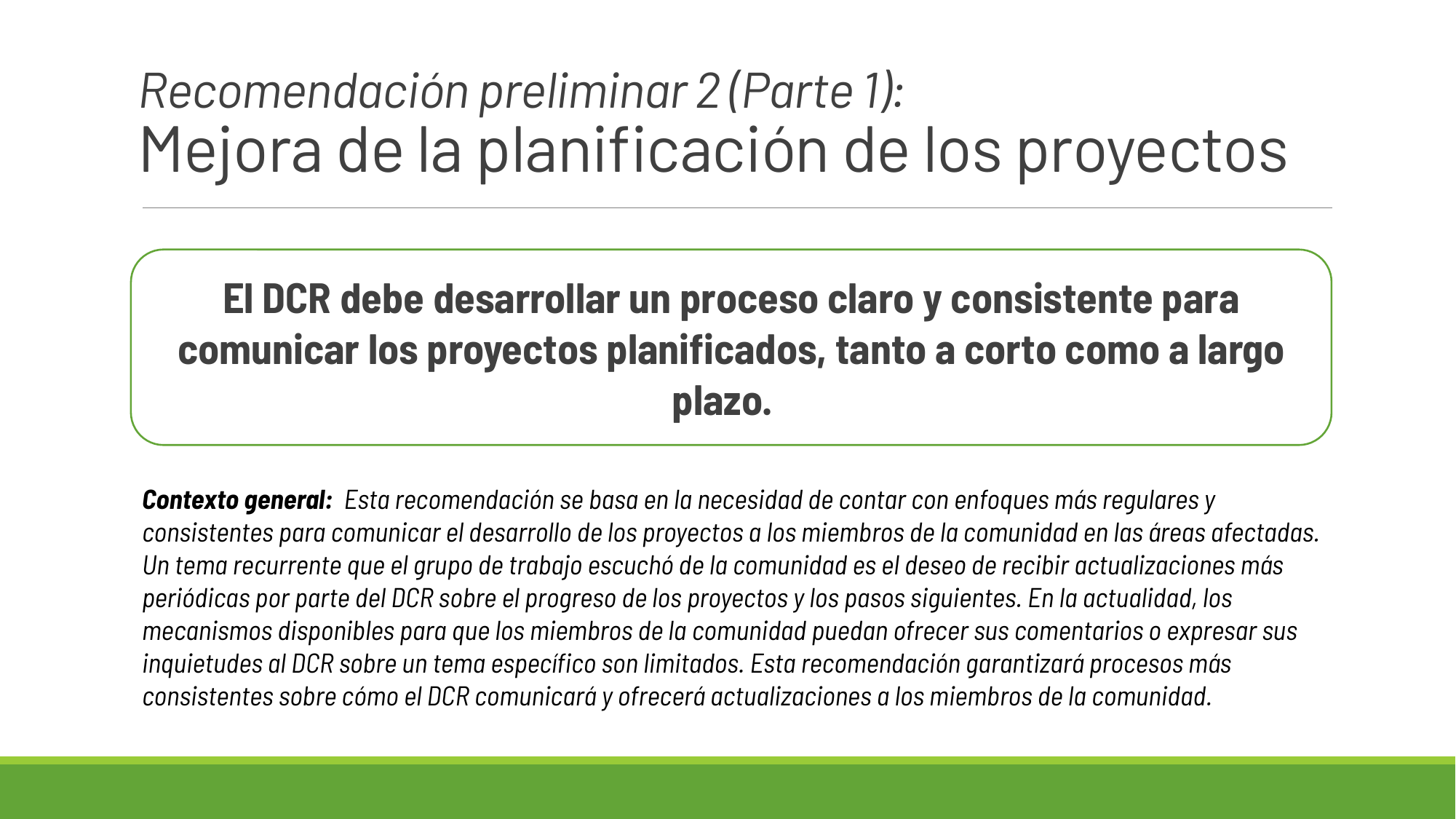

Recomendación preliminar 2 (Parte 1):
Mejora de la planificación de los proyectos
El DCR debe desarrollar un proceso claro y consistente para comunicar los proyectos planificados, tanto a corto como a largo plazo.
Contexto general:  Esta recomendación se basa en la necesidad de contar con enfoques más regulares y consistentes para comunicar el desarrollo de los proyectos a los miembros de la comunidad en las áreas afectadas. Un tema recurrente que el grupo de trabajo escuchó de la comunidad es el deseo de recibir actualizaciones más periódicas por parte del DCR sobre el progreso de los proyectos y los pasos siguientes. En la actualidad, los mecanismos disponibles para que los miembros de la comunidad puedan ofrecer sus comentarios o expresar sus inquietudes al DCR sobre un tema específico son limitados. Esta recomendación garantizará procesos más consistentes sobre cómo el DCR comunicará y ofrecerá actualizaciones a los miembros de la comunidad.